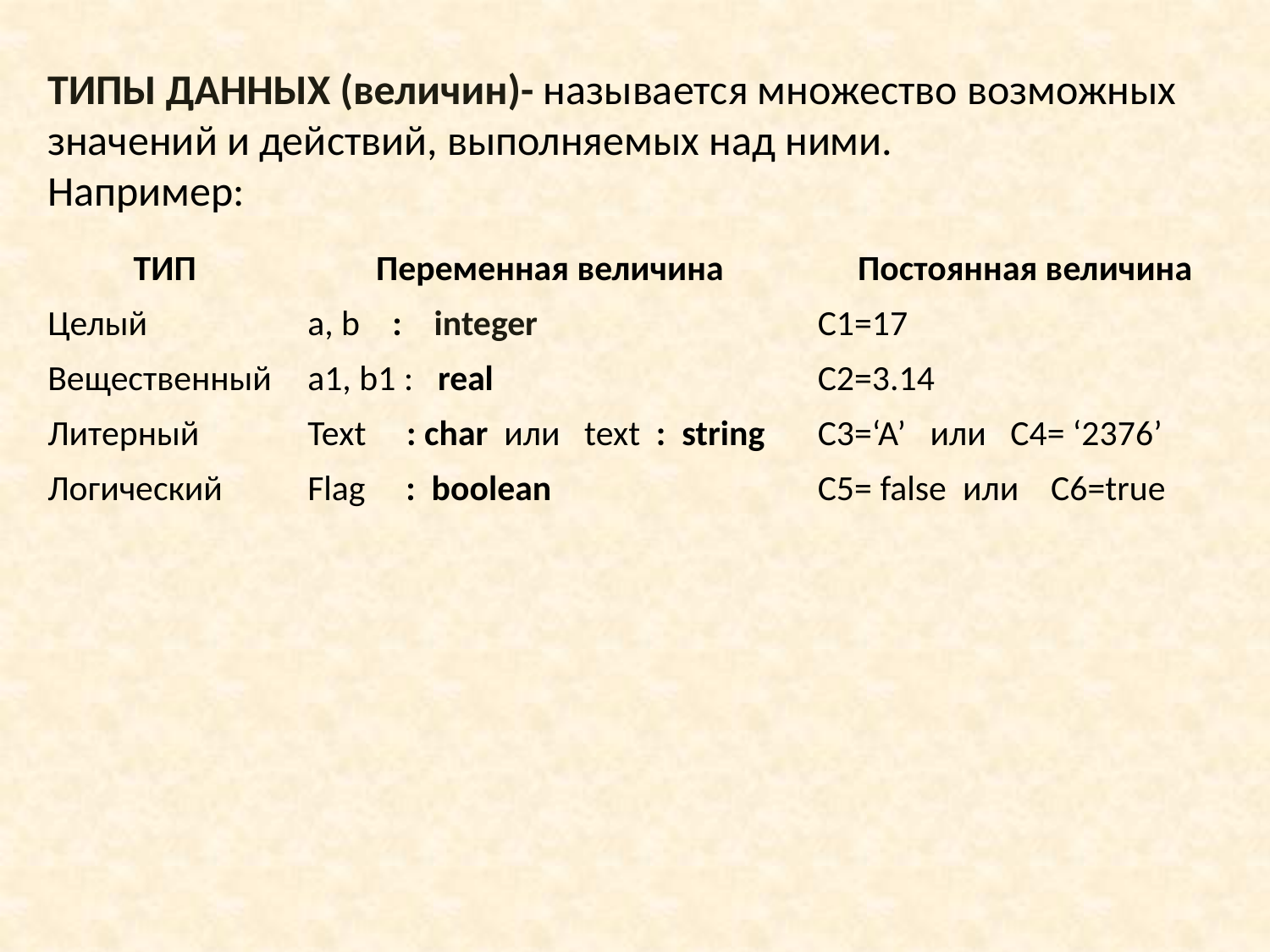

ТИПЫ ДАННЫХ (величин)- называется множество возможных значений и действий, выполняемых над ними.
Например:

| ТИП | Переменная величина | Постоянная величина |
| --- | --- | --- |
| Целый | a, b : integer | C1=17 |
| Вещественный | a1, b1 : real | C2=3.14 |
| Литерный | Text : char или text : string | C3=‘A’ или C4= ‘2376’ |
| Логический | Flag : boolean | C5= false или C6=true |